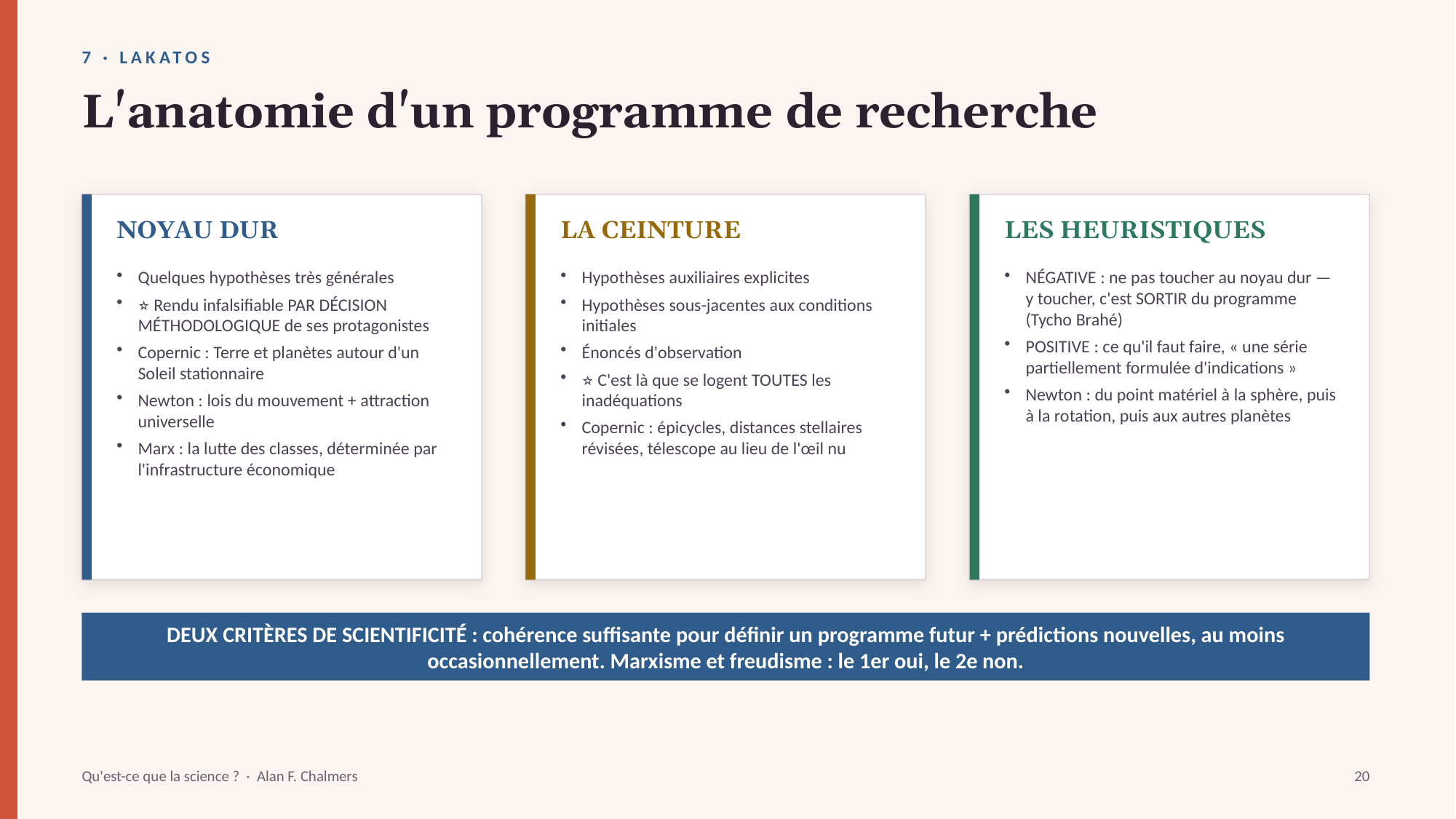

7 · LAKATOS
L'anatomie d'un programme de recherche

NOYAU DUR
LA CEINTURE
LES HEURISTIQUES
Quelques hypothèses très générales
⭐ Rendu infalsifiable PAR DÉCISION MÉTHODOLOGIQUE de ses protagonistes
Copernic : Terre et planètes autour d'un Soleil stationnaire
Newton : lois du mouvement + attraction universelle
Marx : la lutte des classes, déterminée par l'infrastructure économique
Hypothèses auxiliaires explicites
Hypothèses sous-jacentes aux conditions initiales
Énoncés d'observation
⭐ C'est là que se logent TOUTES les inadéquations
Copernic : épicycles, distances stellaires révisées, télescope au lieu de l'œil nu
NÉGATIVE : ne pas toucher au noyau dur — y toucher, c'est SORTIR du programme (Tycho Brahé)
POSITIVE : ce qu'il faut faire, « une série partiellement formulée d'indications »
Newton : du point matériel à la sphère, puis à la rotation, puis aux autres planètes

DEUX CRITÈRES DE SCIENTIFICITÉ : cohérence suffisante pour définir un programme futur + prédictions nouvelles, au moins occasionnellement. Marxisme et freudisme : le 1er oui, le 2e non.
Qu'est-ce que la science ?  ·  Alan F. Chalmers
20